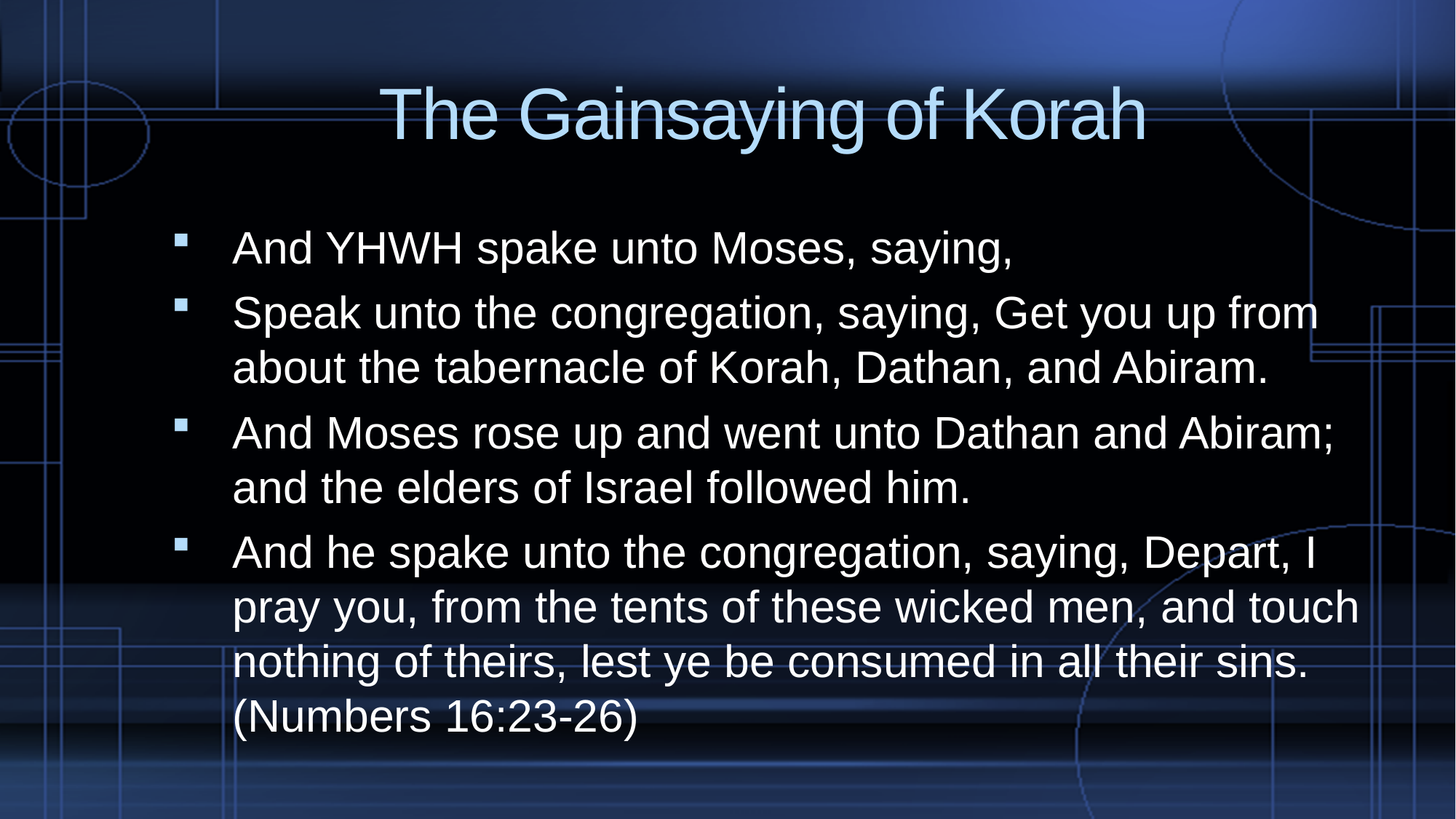

# The Gainsaying of Korah
And YHWH spake unto Moses, saying,
Speak unto the congregation, saying, Get you up from about the tabernacle of Korah, Dathan, and Abiram.
And Moses rose up and went unto Dathan and Abiram; and the elders of Israel followed him.
And he spake unto the congregation, saying, Depart, I pray you, from the tents of these wicked men, and touch nothing of theirs, lest ye be consumed in all their sins. (Numbers 16:23-26)